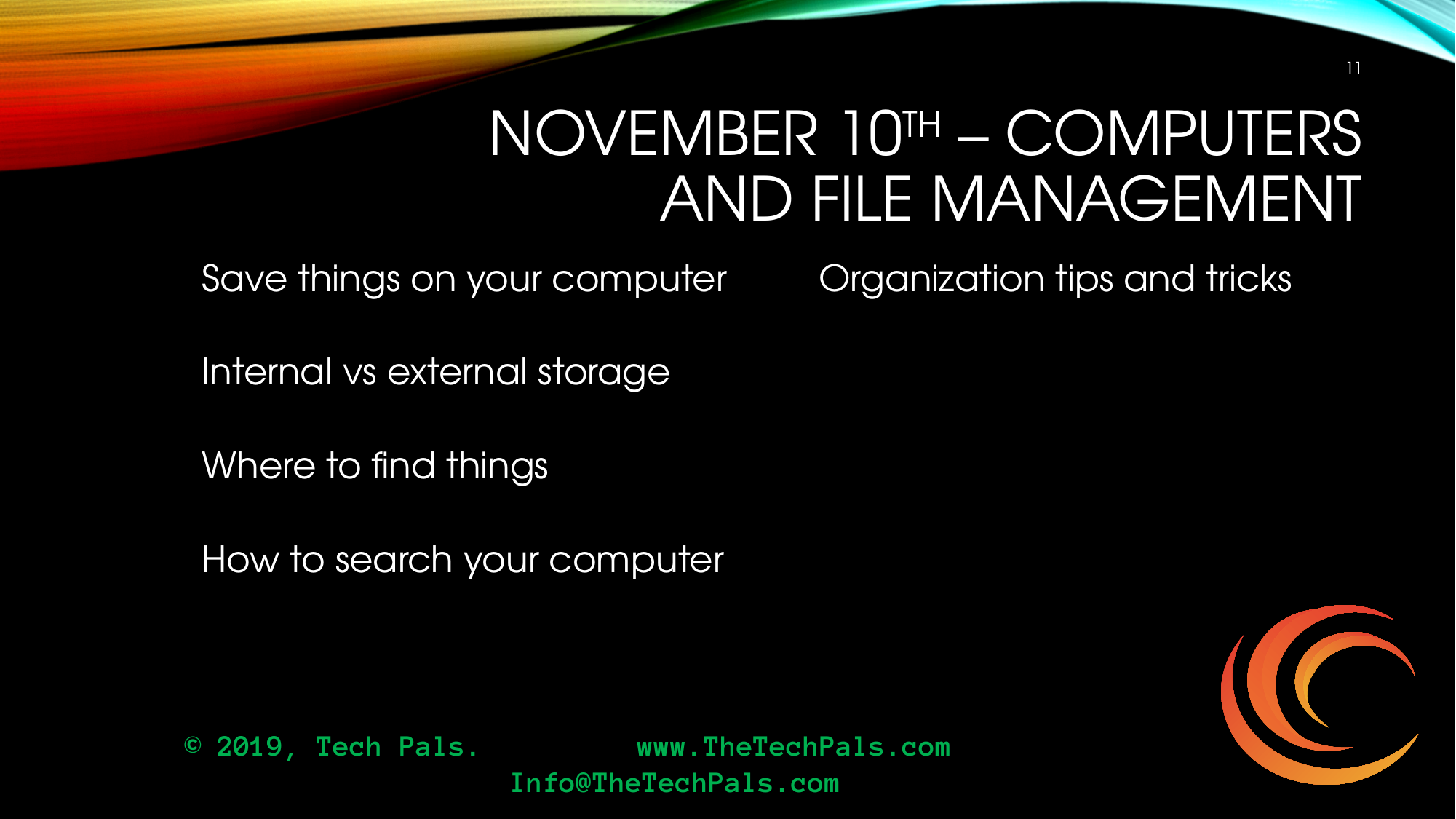

11
# November 10th – Computers and File Management

Save things on your computer

Internal vs external storage

Where to find things

How to search your computer

Organization tips and tricks

© 2019, Tech Pals. 		 www.TheTechPals.com 		Info@TheTechPals.com